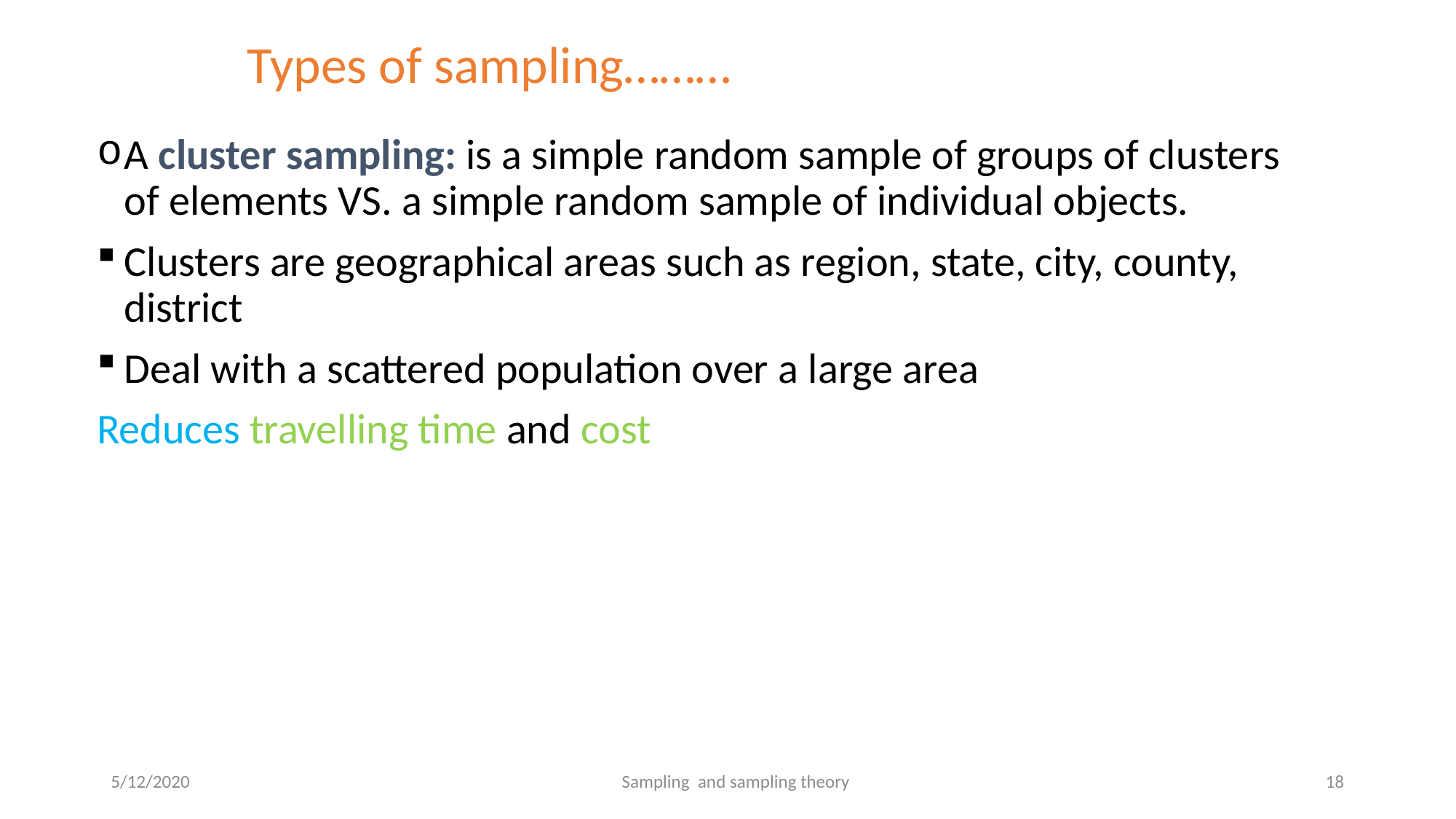

# Types of sampling………
A cluster sampling: is a simple random sample of groups of clusters of elements VS. a simple random sample of individual objects.
Clusters are geographical areas such as region, state, city, county, district
Deal with a scattered population over a large area
Reduces travelling time and cost
5/12/2020
18
Sampling  and sampling theory